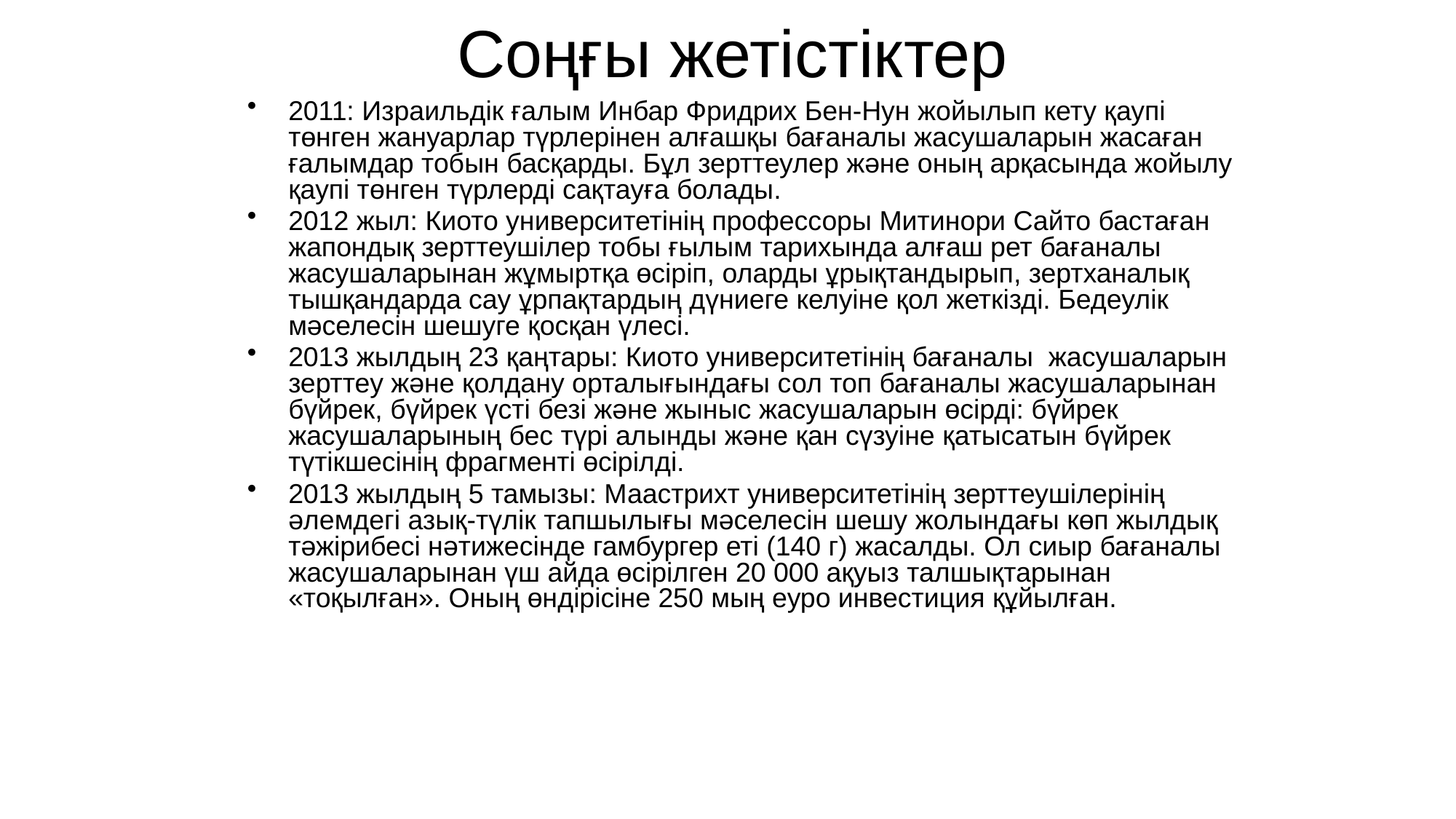

# Соңғы жетістіктер
2011: Израильдік ғалым Инбар Фридрих Бен-Нун жойылып кету қаупі төнген жануарлар түрлерінен алғашқы бағаналы жасушаларын жасаған ғалымдар тобын басқарды. Бұл зерттеулер және оның арқасында жойылу қаупі төнген түрлерді сақтауға болады.
2012 жыл: Киото университетінің профессоры Митинори Сайто бастаған жапондық зерттеушілер тобы ғылым тарихында алғаш рет бағаналы жасушаларынан жұмыртқа өсіріп, оларды ұрықтандырып, зертханалық тышқандарда сау ұрпақтардың дүниеге келуіне қол жеткізді. Бедеулік мәселесін шешуге қосқан үлесі.
2013 жылдың 23 қаңтары: Киото университетінің бағаналы  жасушаларын зерттеу және қолдану орталығындағы сол топ бағаналы жасушаларынан бүйрек, бүйрек үсті безі және жыныс жасушаларын өсірді: бүйрек жасушаларының бес түрі алынды және қан сүзуіне қатысатын бүйрек түтікшесінің фрагменті өсірілді.
2013 жылдың 5 тамызы: Маастрихт университетінің зерттеушілерінің әлемдегі азық-түлік тапшылығы мәселесін шешу жолындағы көп жылдық тәжірибесі нәтижесінде гамбургер еті (140 г) жасалды. Ол сиыр бағаналы жасушаларынан үш айда өсірілген 20 000 ақуыз талшықтарынан «тоқылған». Оның өндірісіне 250 мың еуро инвестиция құйылған.